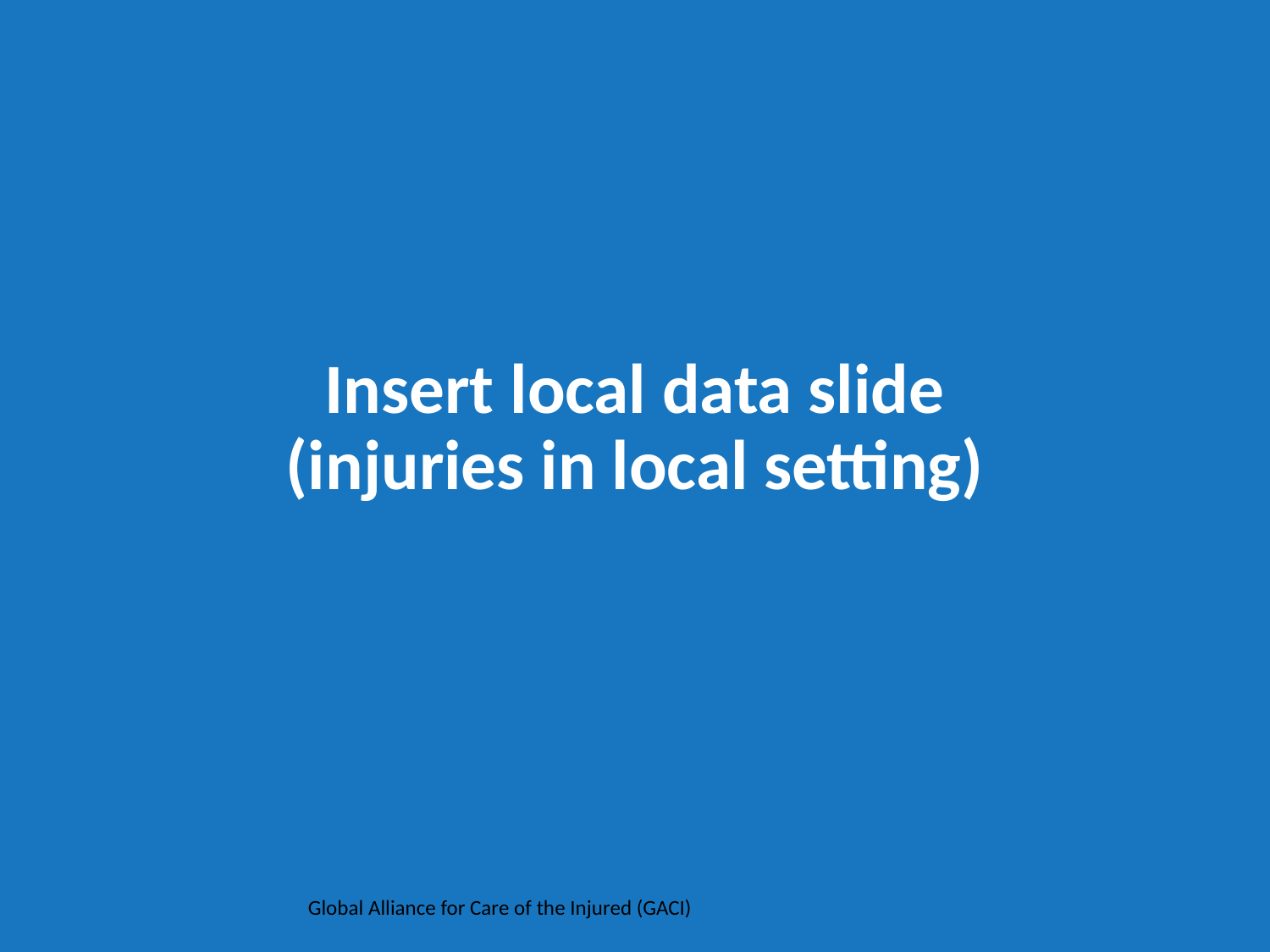

# Insert local data slide (injuries in local setting)